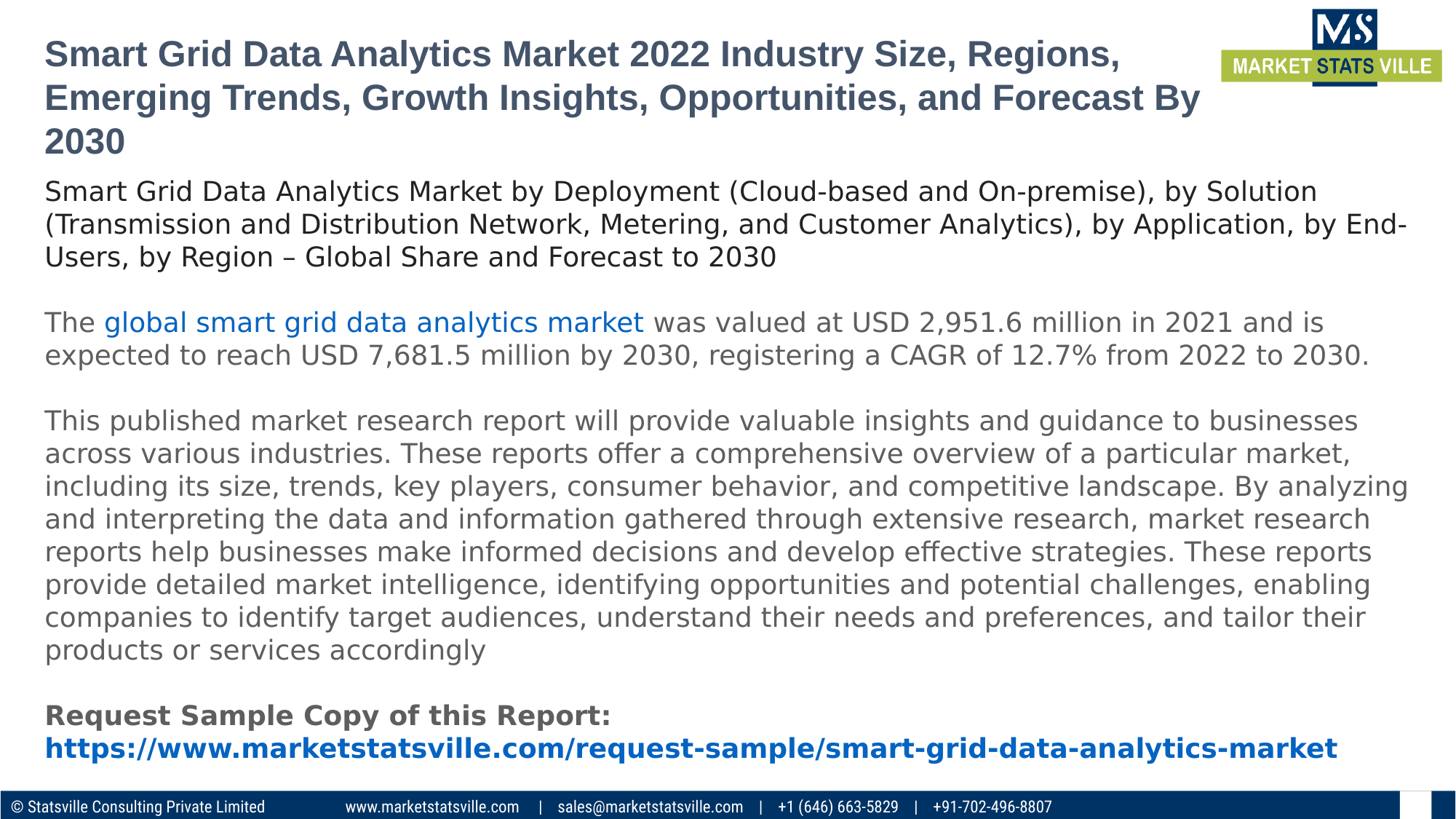

Smart Grid Data Analytics Market 2022 Industry Size, Regions, Emerging Trends, Growth Insights, Opportunities, and Forecast By 2030
Smart Grid Data Analytics Market by Deployment (Cloud-based and On-premise), by Solution (Transmission and Distribution Network, Metering, and Customer Analytics), by Application, by End-Users, by Region – Global Share and Forecast to 2030

The global smart grid data analytics market was valued at USD 2,951.6 million in 2021 and is expected to reach USD 7,681.5 million by 2030, registering a CAGR of 12.7% from 2022 to 2030.

This published market research report will provide valuable insights and guidance to businesses across various industries. These reports offer a comprehensive overview of a particular market, including its size, trends, key players, consumer behavior, and competitive landscape. By analyzing and interpreting the data and information gathered through extensive research, market research reports help businesses make informed decisions and develop effective strategies. These reports provide detailed market intelligence, identifying opportunities and potential challenges, enabling companies to identify target audiences, understand their needs and preferences, and tailor their products or services accordingly

Request Sample Copy of this Report:  https://www.marketstatsville.com/request-sample/smart-grid-data-analytics-market